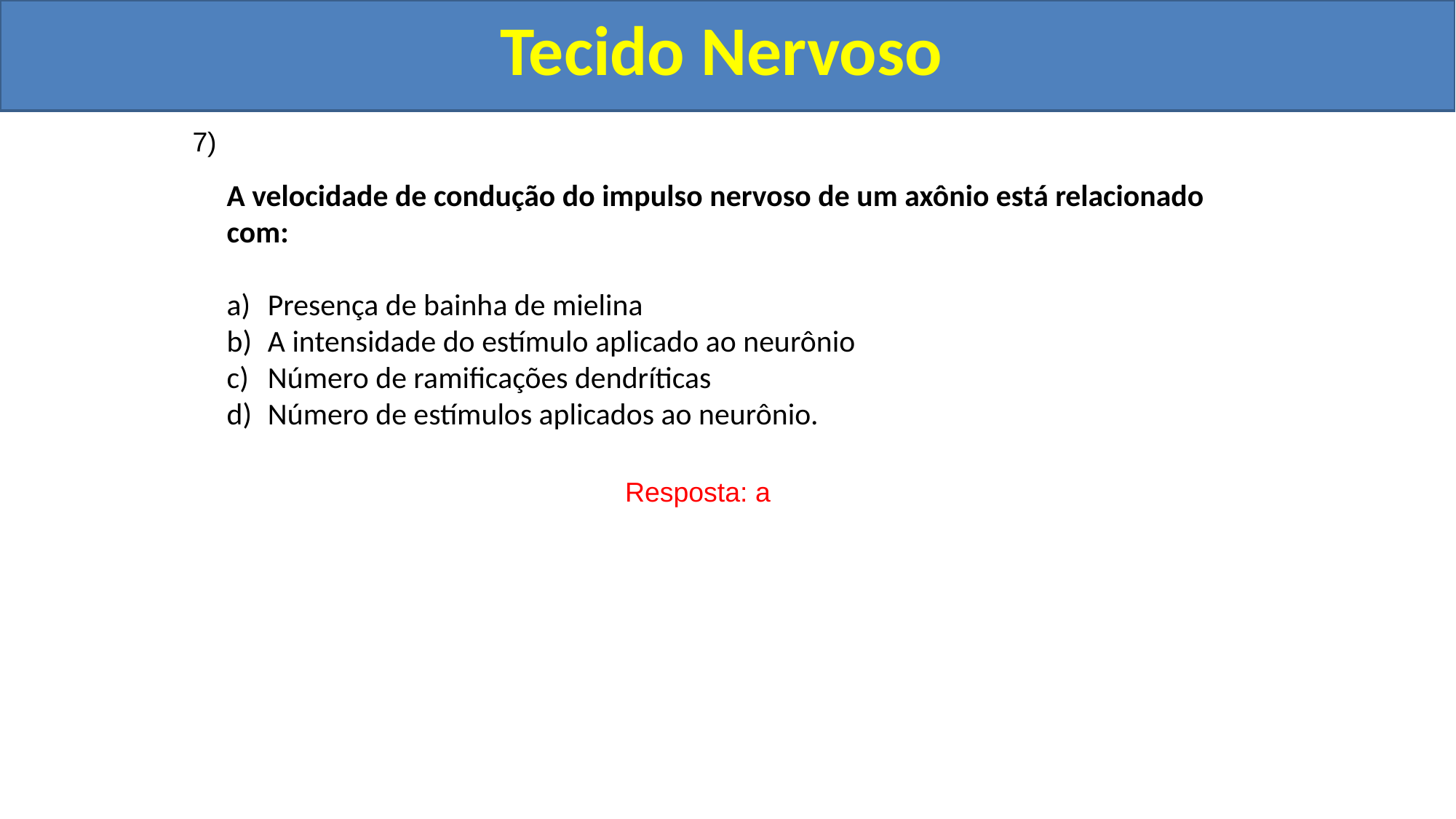

Tecido Nervoso

Tecido Nervoso
7)

A velocidade de condução do impulso nervoso de um axônio está relacionado com:

Presença de bainha de mielina
A intensidade do estímulo aplicado ao neurônio
Número de ramificações dendríticas
Número de estímulos aplicados ao neurônio.

Resposta: a